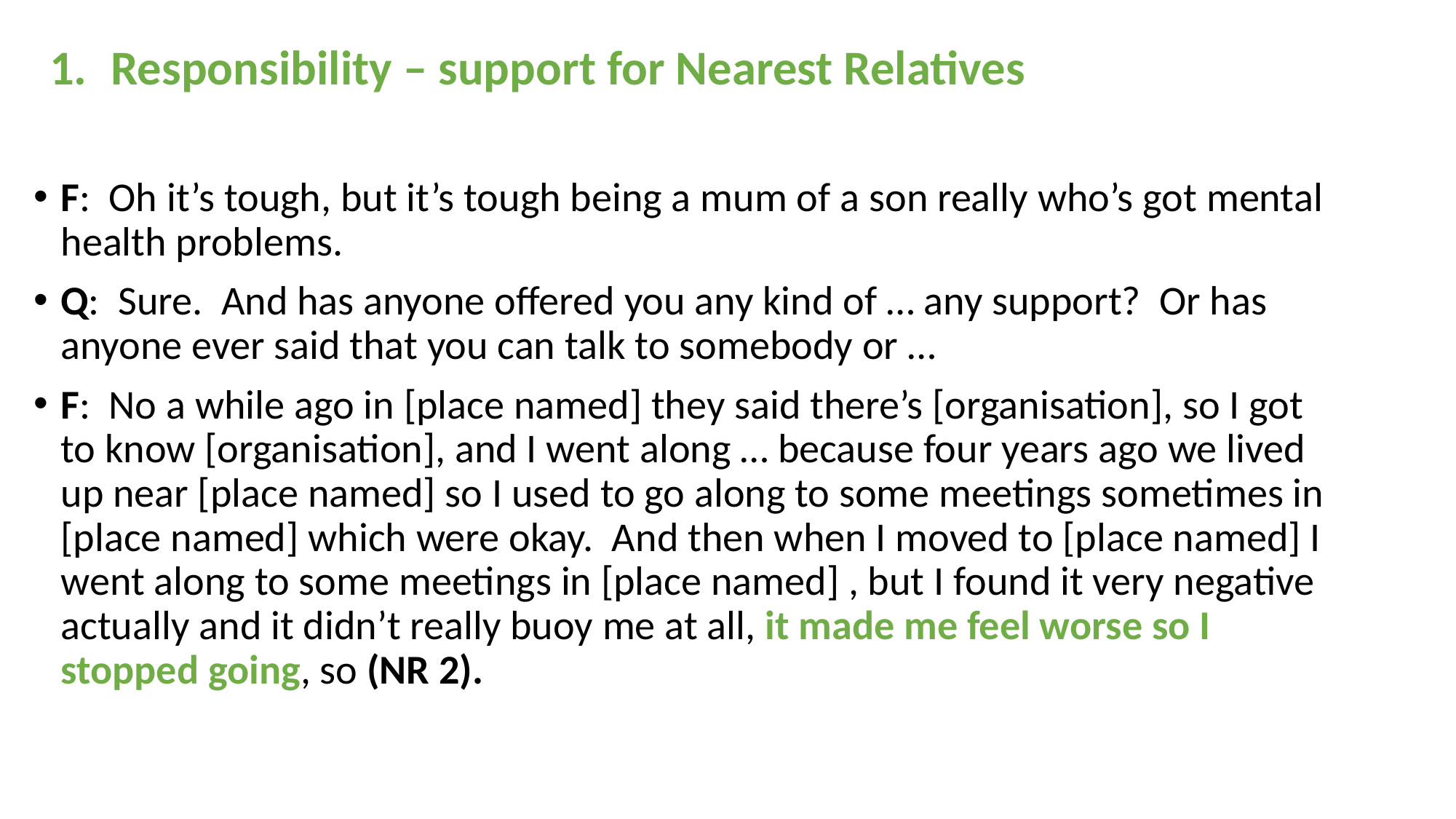

Responsibility – support for Nearest Relatives
F:  Oh it’s tough, but it’s tough being a mum of a son really who’s got mental health problems.
Q:  Sure.  And has anyone offered you any kind of … any support?  Or has anyone ever said that you can talk to somebody or …
F:  No a while ago in [place named] they said there’s [organisation], so I got to know [organisation], and I went along … because four years ago we lived up near [place named] so I used to go along to some meetings sometimes in [place named] which were okay.  And then when I moved to [place named] I went along to some meetings in [place named] , but I found it very negative actually and it didn’t really buoy me at all, it made me feel worse so I stopped going, so (NR 2).